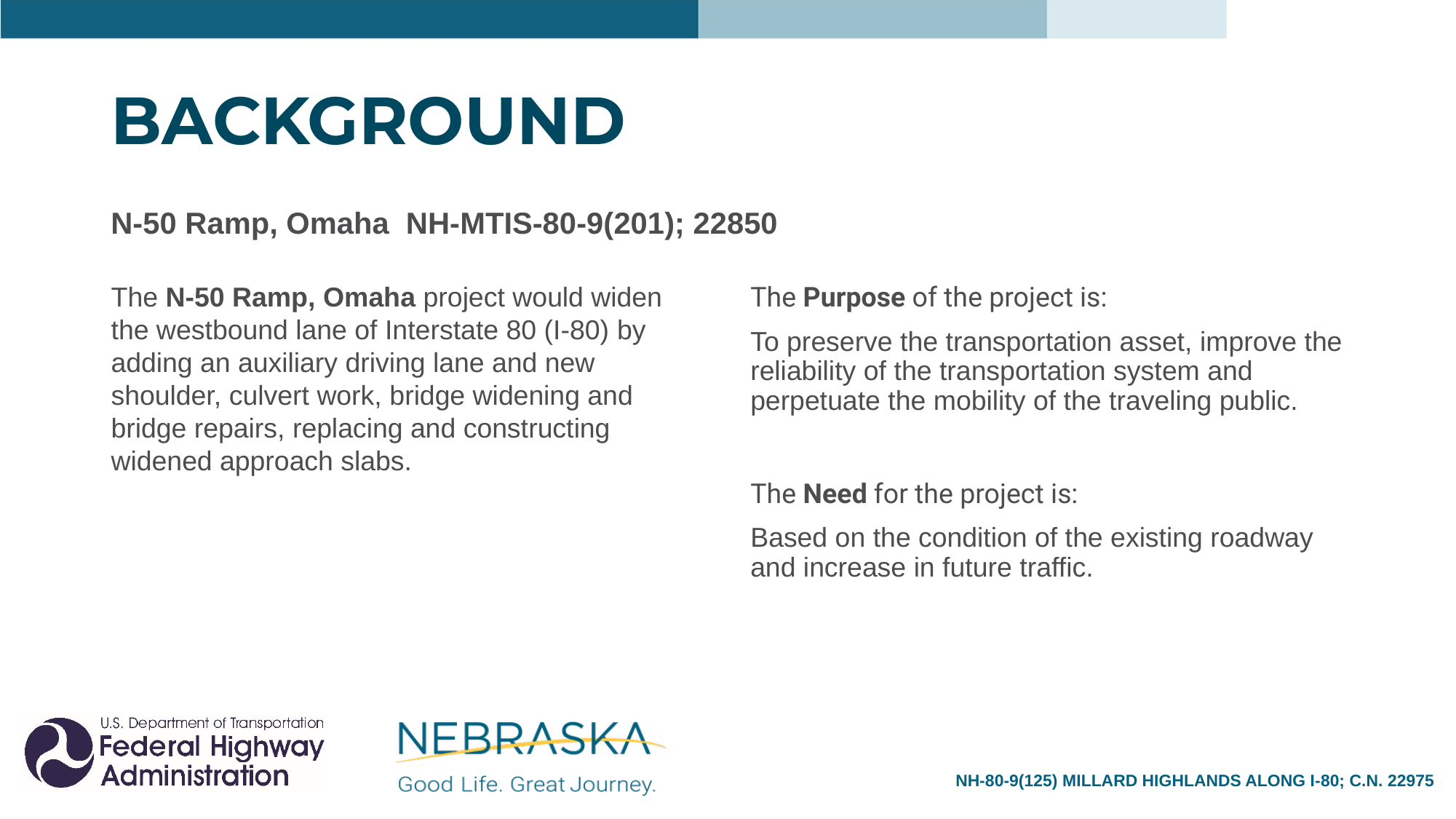

# background
N-50 Ramp, Omaha  NH-MTIS-80-9(201); 22850
The N-50 Ramp, Omaha project would widen the westbound lane of Interstate 80 (I-80) by adding an auxiliary driving lane and new shoulder, culvert work, bridge widening and bridge repairs, replacing and constructing widened approach slabs.
The Purpose of the project is:
To preserve the transportation asset, improve the reliability of the transportation system and perpetuate the mobility of the traveling public.
The Need for the project is:
Based on the condition of the existing roadway and increase in future traffic.
NH-80-9(125) MILLARD HIGHLANDS ALONG I-80; C.N. 22975